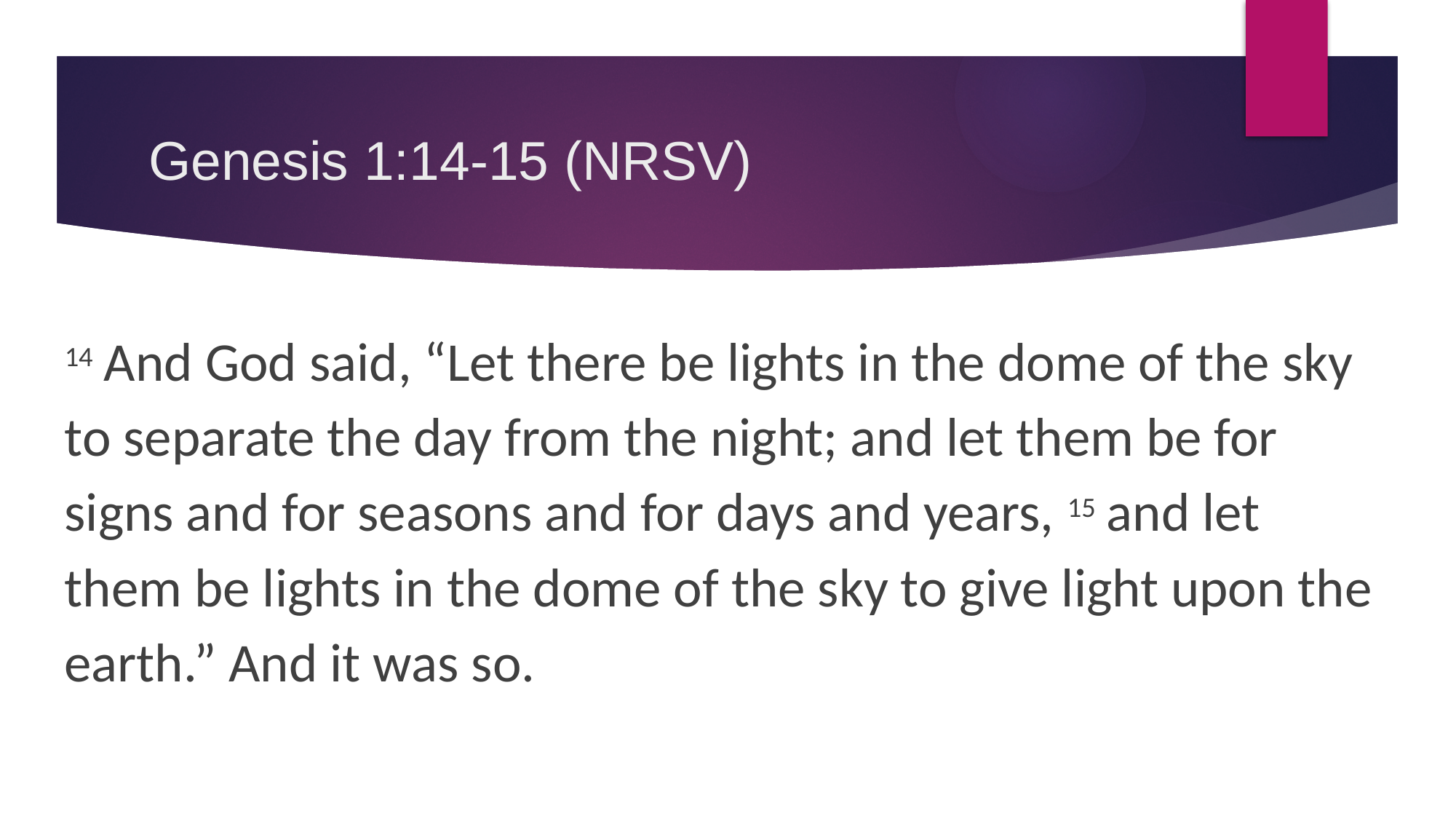

# Genesis 1:14-15 (NRSV)
14 And God said, “Let there be lights in the dome of the sky to separate the day from the night; and let them be for signs and for seasons and for days and years, 15 and let them be lights in the dome of the sky to give light upon the earth.” And it was so.